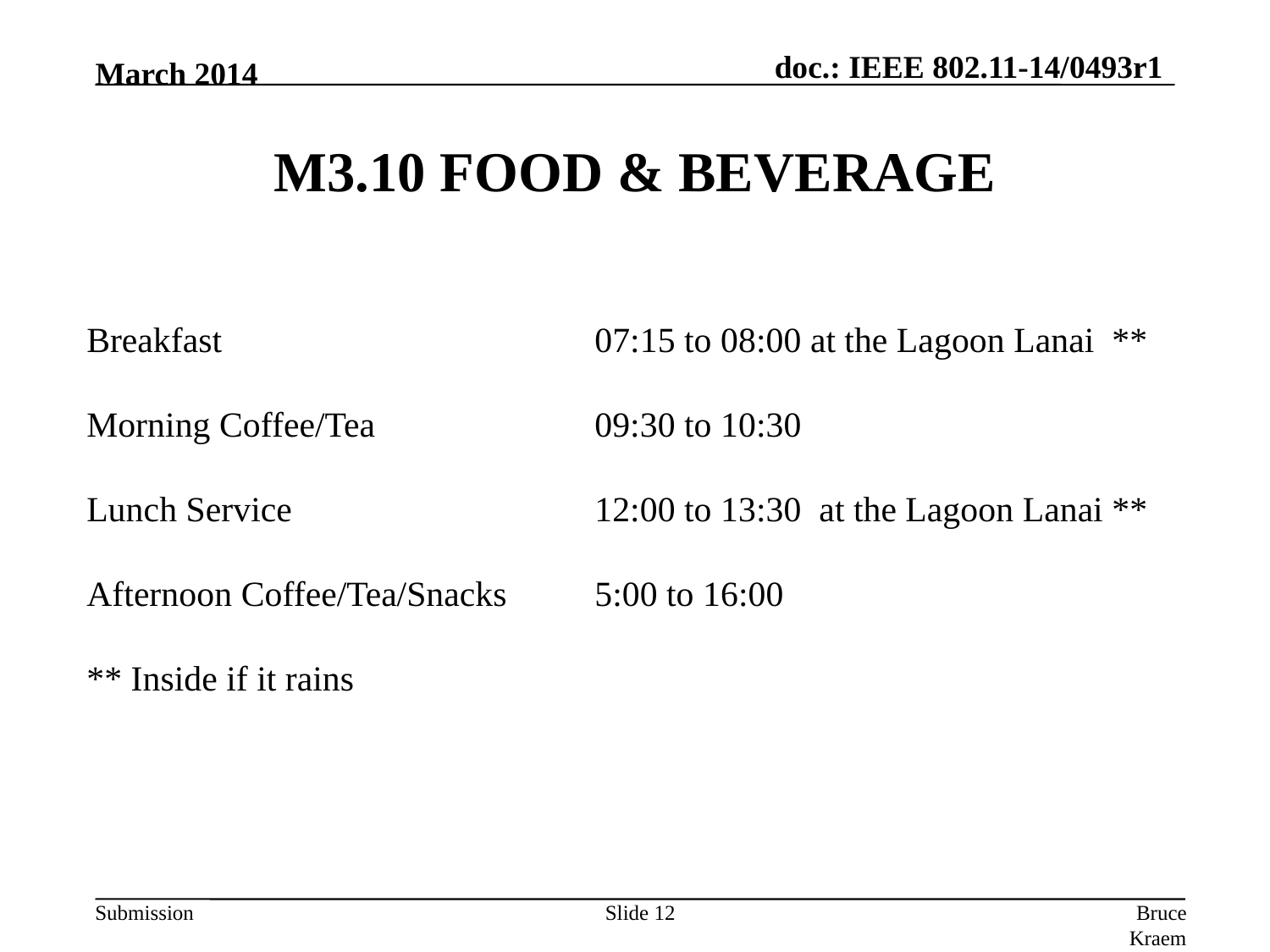

March 2014
# M3.10 FOOD & BEVERAGE
Breakfast                                	07:15 to 08:00 at the Lagoon Lanai  **
Morning Coffee/Tea               	09:30 to 10:30
Lunch Service                  	       	12:00 to 13:30  at the Lagoon Lanai **

Afternoon Coffee/Tea/Snacks	5:00 to 16:00

** Inside if it rains

Slide 12
Bruce Kraemer, Marvell